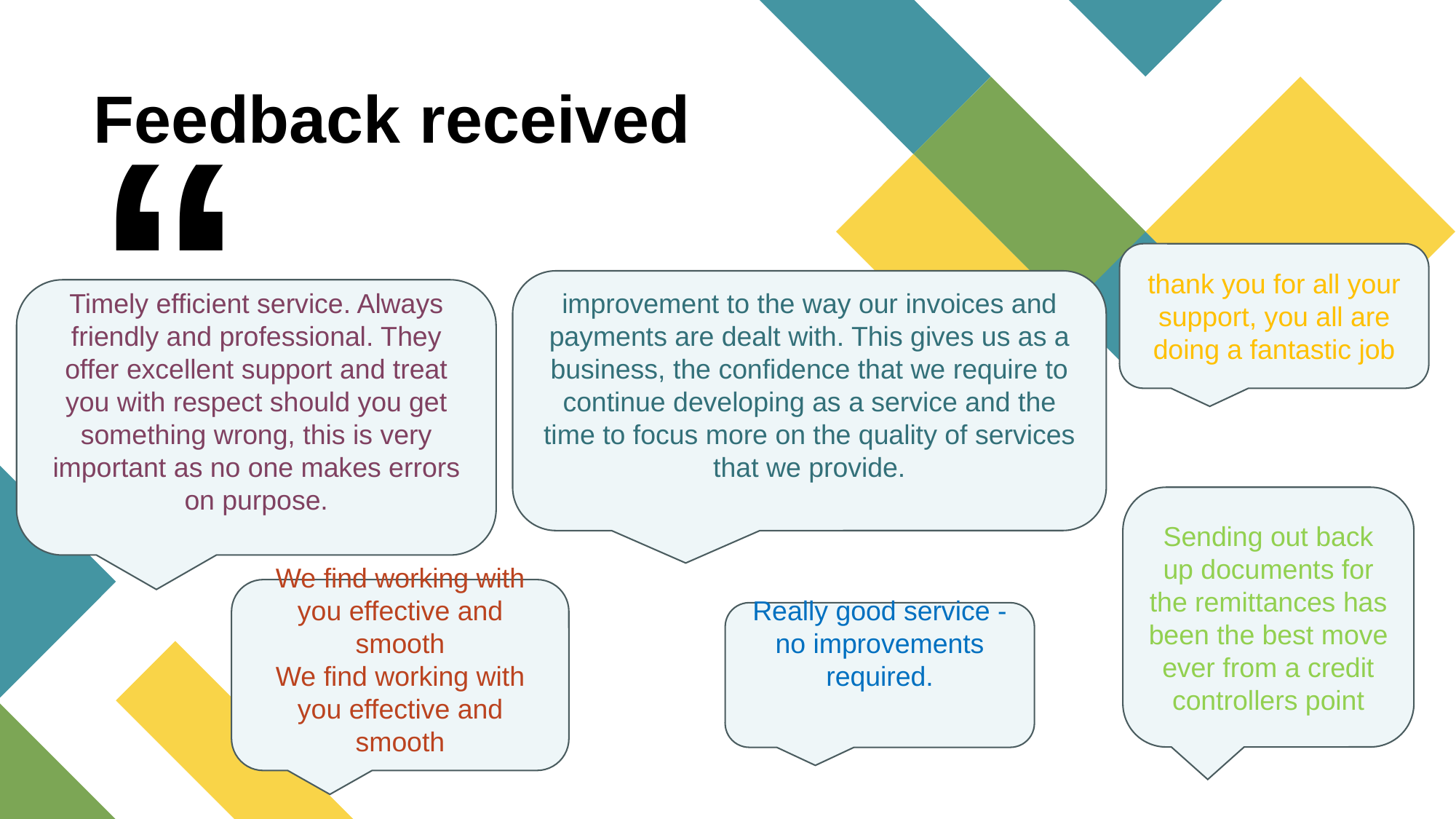

Feedback received
thank you for all your support, you all are doing a fantastic job
improvement to the way our invoices and payments are dealt with. This gives us as a business, the confidence that we require to continue developing as a service and the time to focus more on the quality of services that we provide.
Timely efficient service. Always friendly and professional. They offer excellent support and treat you with respect should you get something wrong, this is very important as no one makes errors on purpose.
Sending out back up documents for the remittances has been the best move ever from a credit controllers point
We find working with you effective and smooth
We find working with you effective and smooth
Really good service - no improvements required.